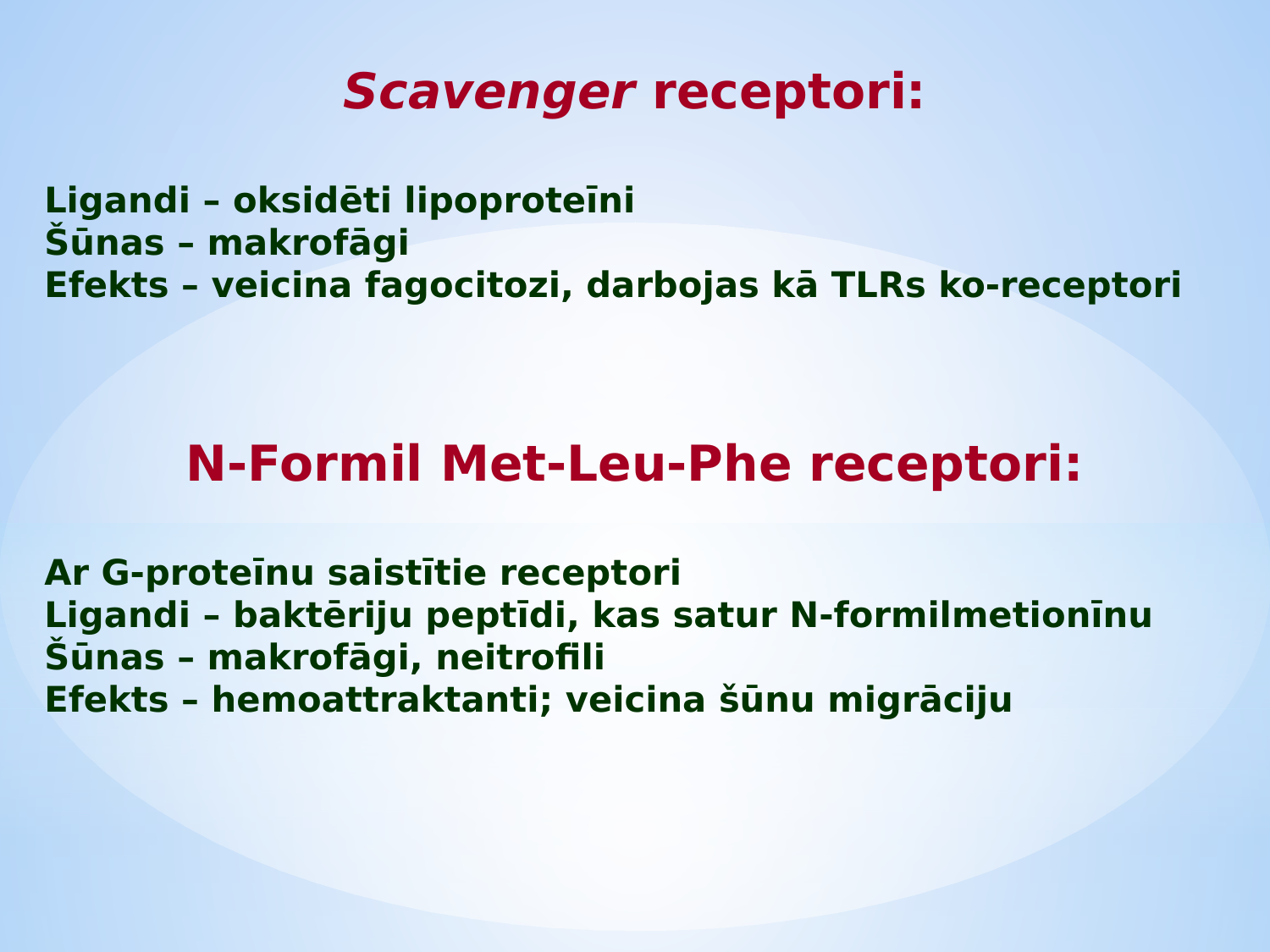

Scavenger receptori:

Ligandi – oksidēti lipoproteīni
Šūnas – makrofāgi
Efekts – veicina fagocitozi, darbojas kā TLRs ko-receptori

N-Formil Met-Leu-Phe receptori:

Ar G-proteīnu saistītie receptori
Ligandi – baktēriju peptīdi, kas satur N-formilmetionīnu
Šūnas – makrofāgi, neitrofili
Efekts – hemoattraktanti; veicina šūnu migrāciju